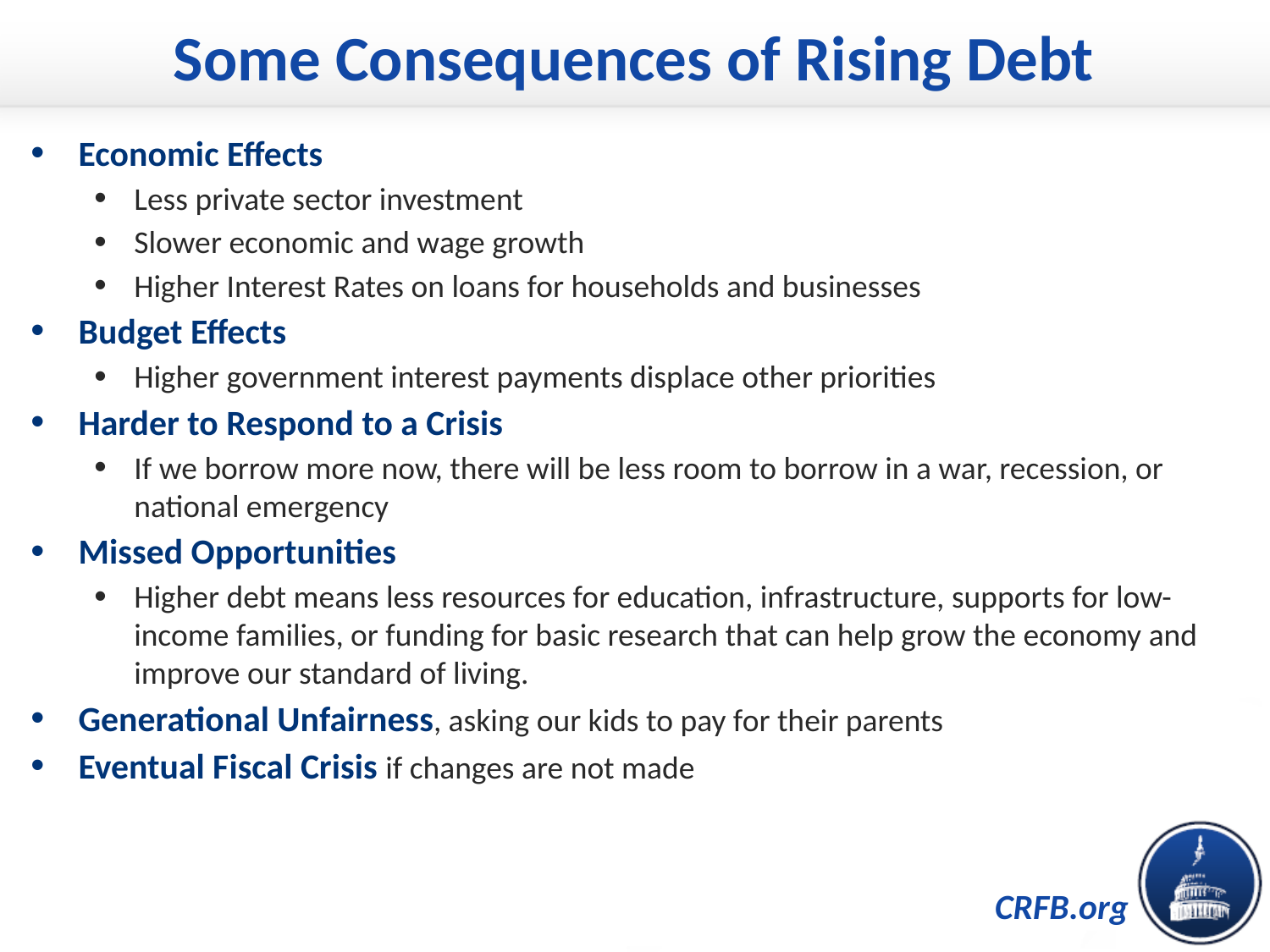

# Some Consequences of Rising Debt
Economic Effects
Less private sector investment
Slower economic and wage growth
Higher Interest Rates on loans for households and businesses
Budget Effects
Higher government interest payments displace other priorities
Harder to Respond to a Crisis
If we borrow more now, there will be less room to borrow in a war, recession, or national emergency
Missed Opportunities
Higher debt means less resources for education, infrastructure, supports for low-income families, or funding for basic research that can help grow the economy and improve our standard of living.
Generational Unfairness, asking our kids to pay for their parents
Eventual Fiscal Crisis if changes are not made